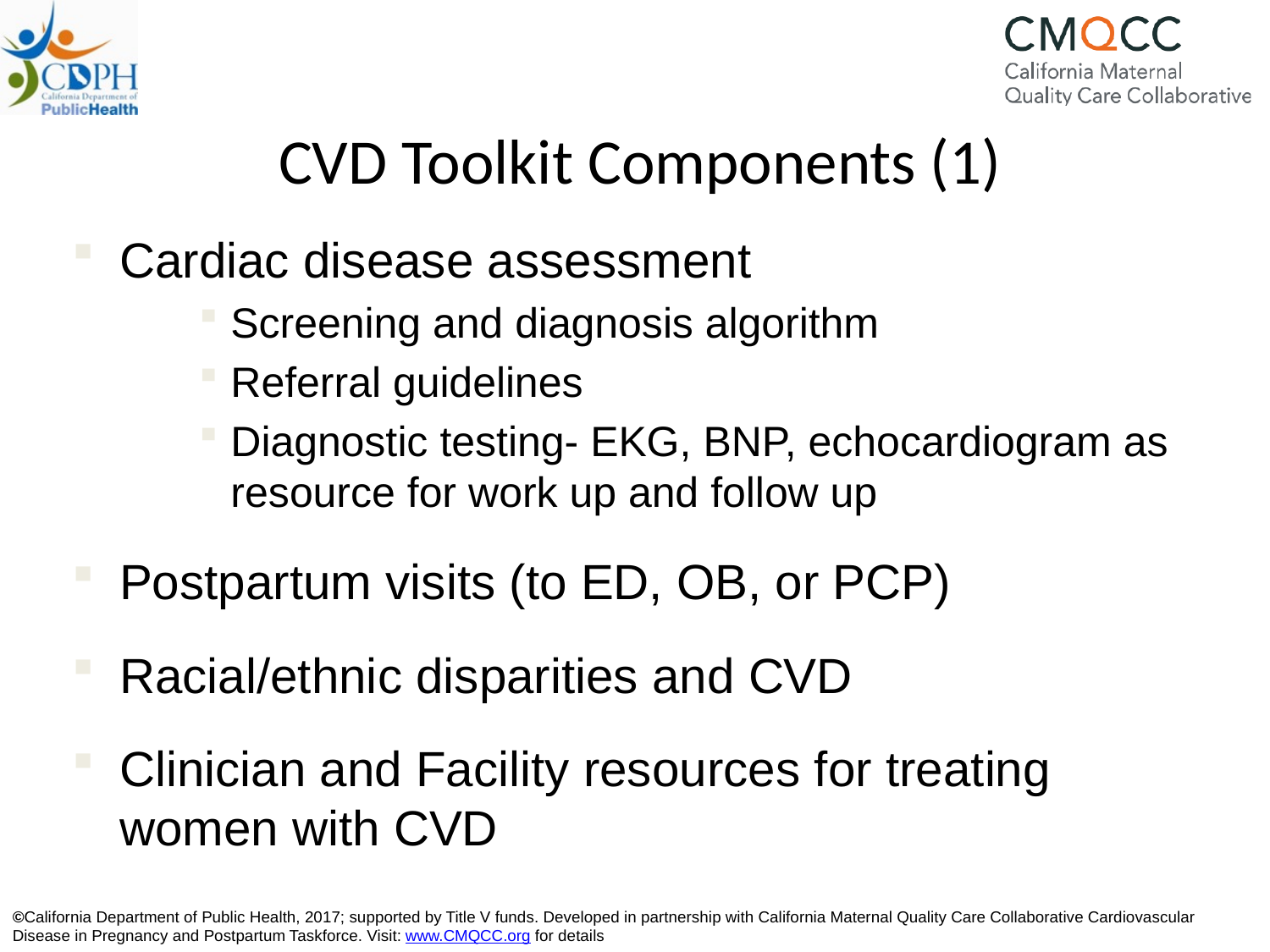

# CVD Toolkit Components (1)
Cardiac disease assessment
Screening and diagnosis algorithm
Referral guidelines
Diagnostic testing- EKG, BNP, echocardiogram as resource for work up and follow up

Postpartum visits (to ED, OB, or PCP)

Racial/ethnic disparities and CVD

Clinician and Facility resources for treating women with CVD